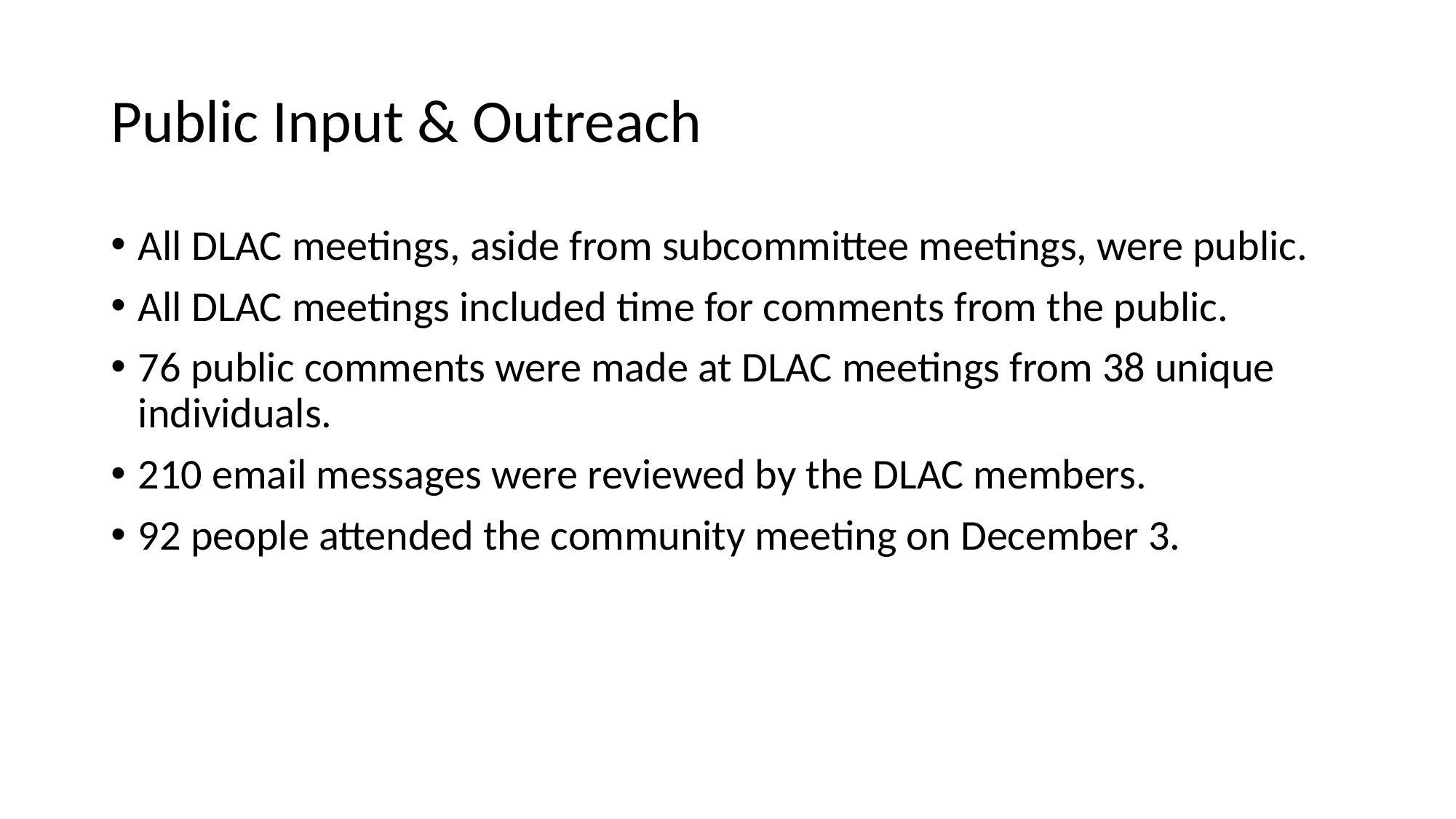

# Public Input & Outreach
All DLAC meetings, aside from subcommittee meetings, were public.
All DLAC meetings included time for comments from the public.
76 public comments were made at DLAC meetings from 38 unique individuals.
210 email messages were reviewed by the DLAC members.
92 people attended the community meeting on December 3.